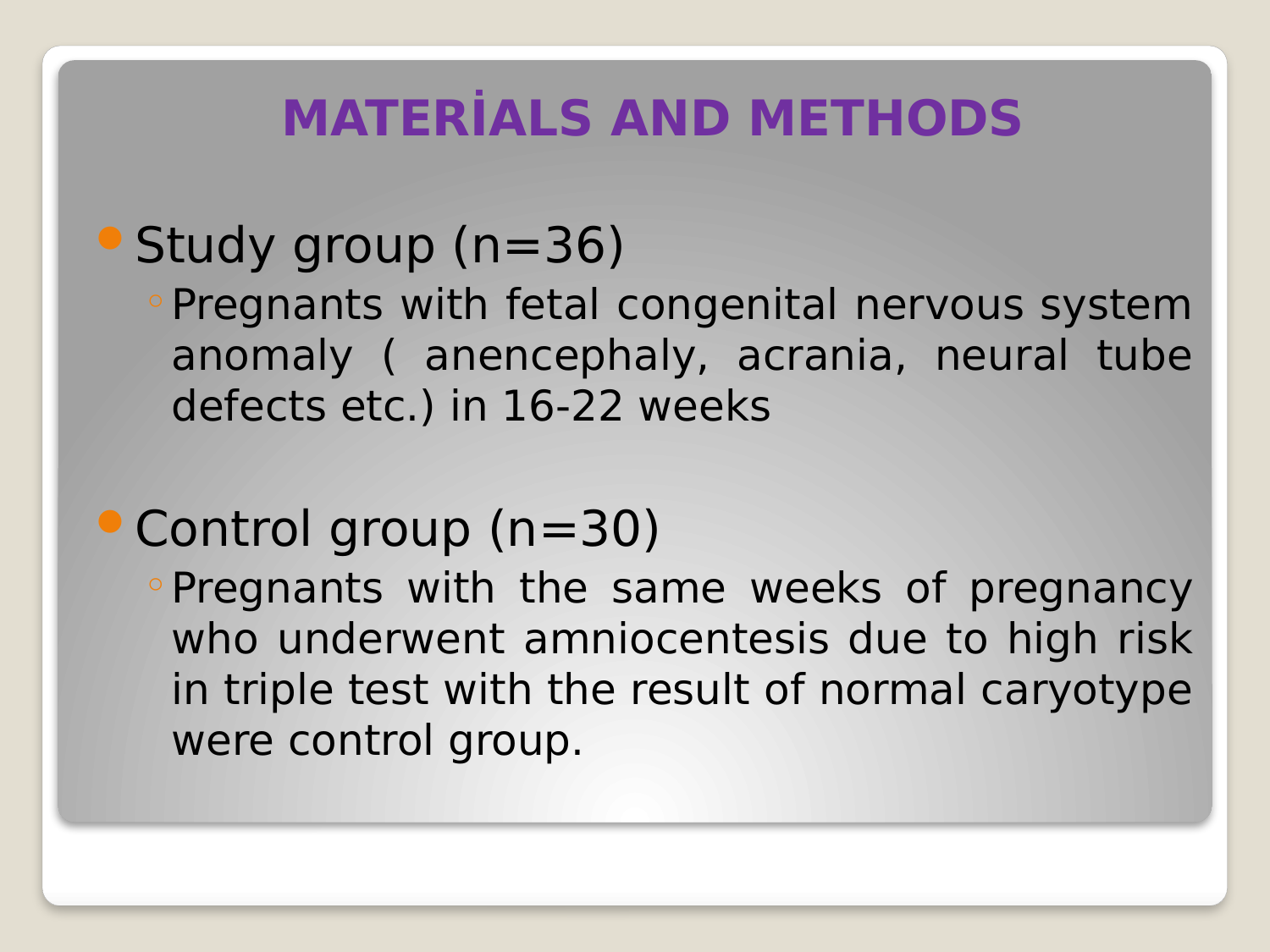

MATERİALS AND METHODS

Study group (n=36)
Pregnants with fetal congenital nervous system anomaly ( anencephaly, acrania, neural tube defects etc.) in 16-22 weeks

Control group (n=30)
Pregnants with the same weeks of pregnancy who underwent amniocentesis due to high risk in triple test with the result of normal caryotype were control group.